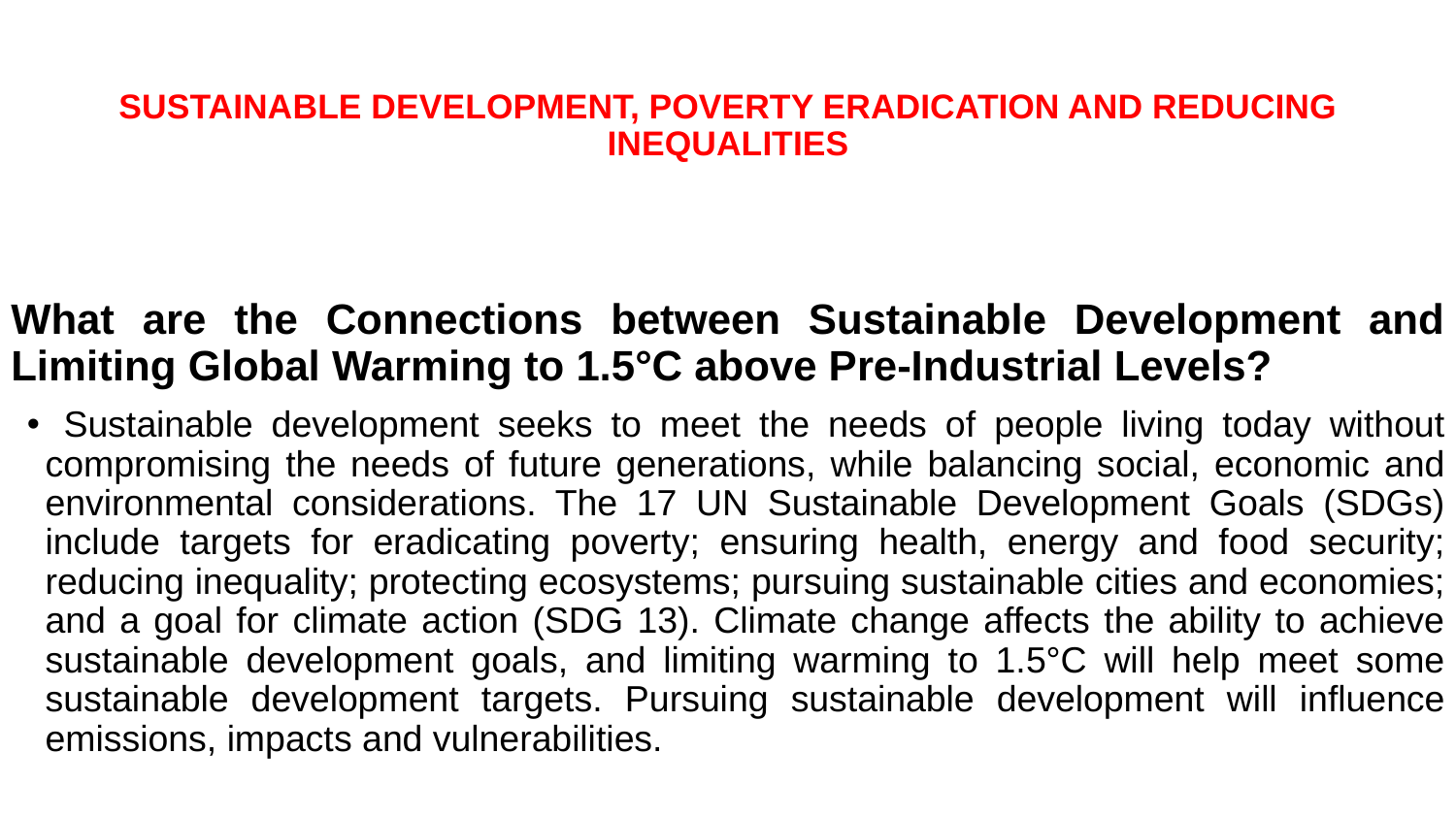

SUSTAINABLE DEVELOPMENT, POVERTY ERADICATION AND REDUCING INEQUALITIES

What are the Connections between Sustainable Development and Limiting Global Warming to 1.5°C above Pre-Industrial Levels?
 Sustainable development seeks to meet the needs of people living today without compromising the needs of future generations, while balancing social, economic and environmental considerations. The 17 UN Sustainable Development Goals (SDGs) include targets for eradicating poverty; ensuring health, energy and food security; reducing inequality; protecting ecosystems; pursuing sustainable cities and economies; and a goal for climate action (SDG 13). Climate change affects the ability to achieve sustainable development goals, and limiting warming to 1.5°C will help meet some sustainable development targets. Pursuing sustainable development will influence emissions, impacts and vulnerabilities.